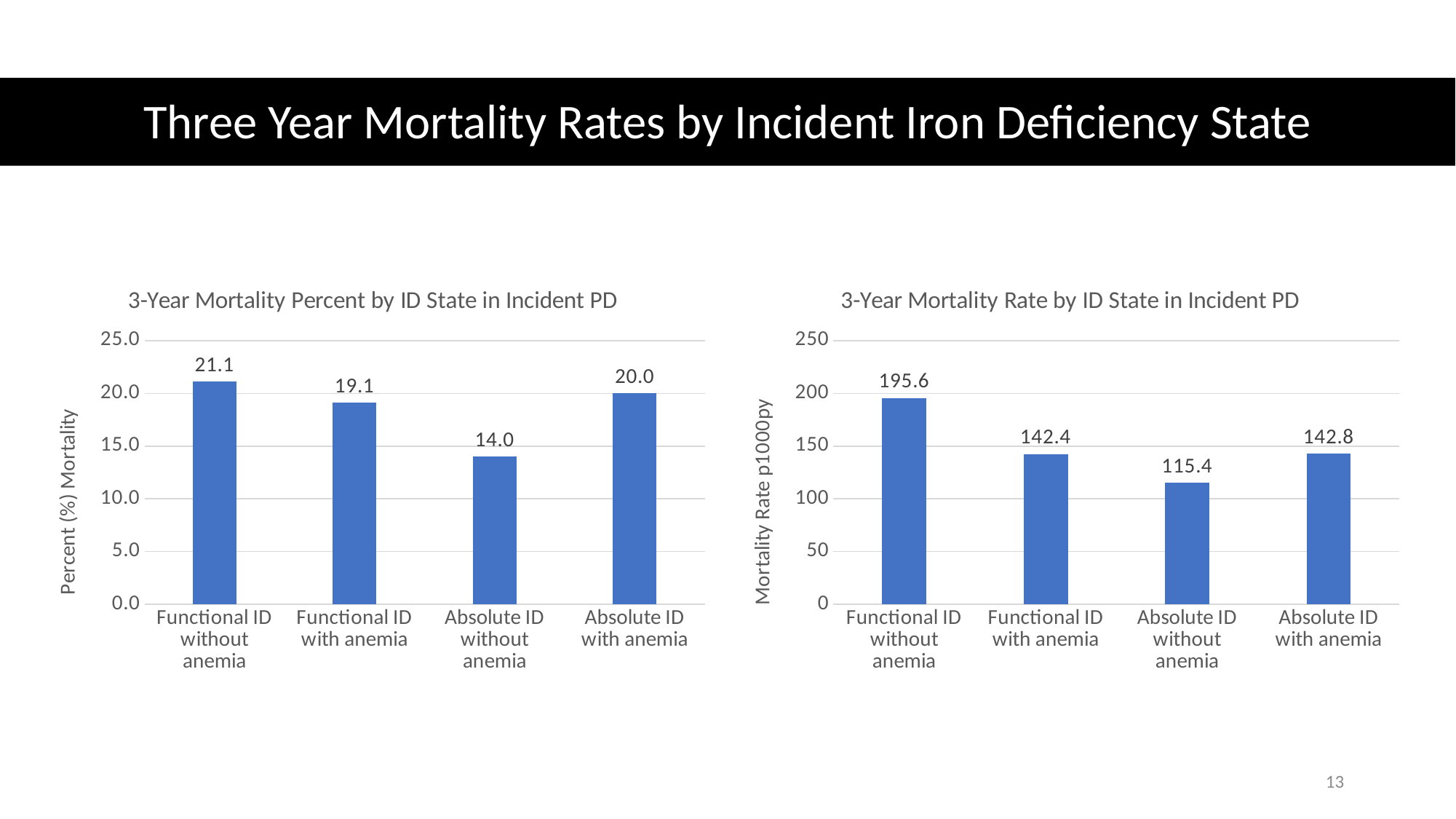

# Three Year Mortality Rates by Incident Iron Deficiency State

### Chart: 3-Year Mortality Percent by ID State in Incident PD

| Category | Mortality (%) |
|---|---|
| Functional ID without anemia | 21.1 |
| Functional ID with anemia | 19.1 |
| Absolute ID without anemia | 14.0 |
| Absolute ID with anemia | 20.0 |

### Chart: 3-Year Mortality Rate by ID State in Incident PD

| Category | Mortality rate (p1000py) |
|---|---|
| Functional ID without anemia | 195.6 |
| Functional ID with anemia | 142.4 |
| Absolute ID without anemia | 115.4 |
| Absolute ID with anemia | 142.8 |
13